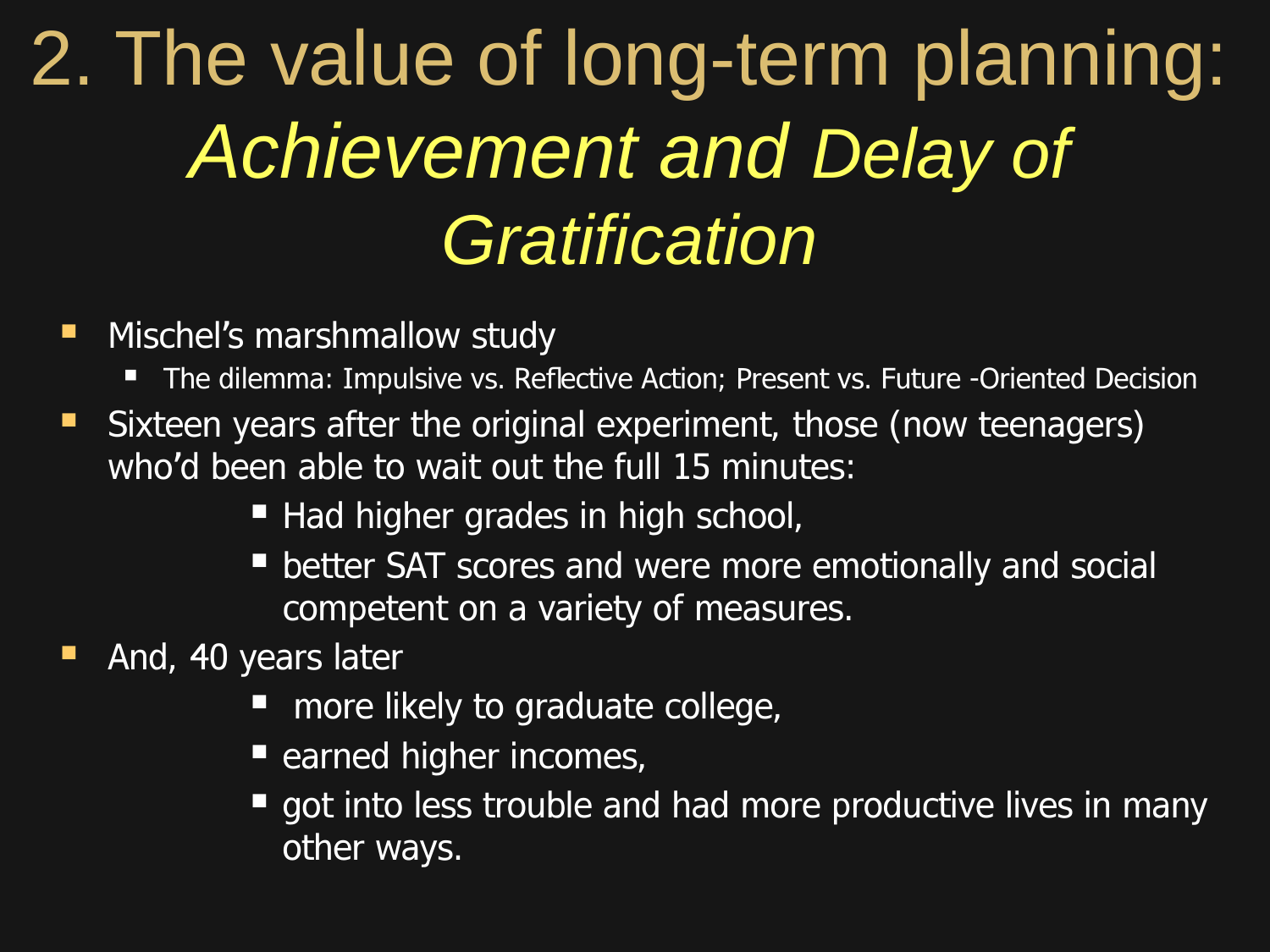

# 2. The value of long-term planning: Achievement and Delay of Gratification
Mischel’s marshmallow study
The dilemma: Impulsive vs. Reflective Action; Present vs. Future -Oriented Decision
Sixteen years after the original experiment, those (now teenagers) who’d been able to wait out the full 15 minutes:
Had higher grades in high school,
better SAT scores and were more emotionally and social competent on a variety of measures.
And, 40 years later
 more likely to graduate college,
earned higher incomes,
got into less trouble and had more productive lives in many other ways.